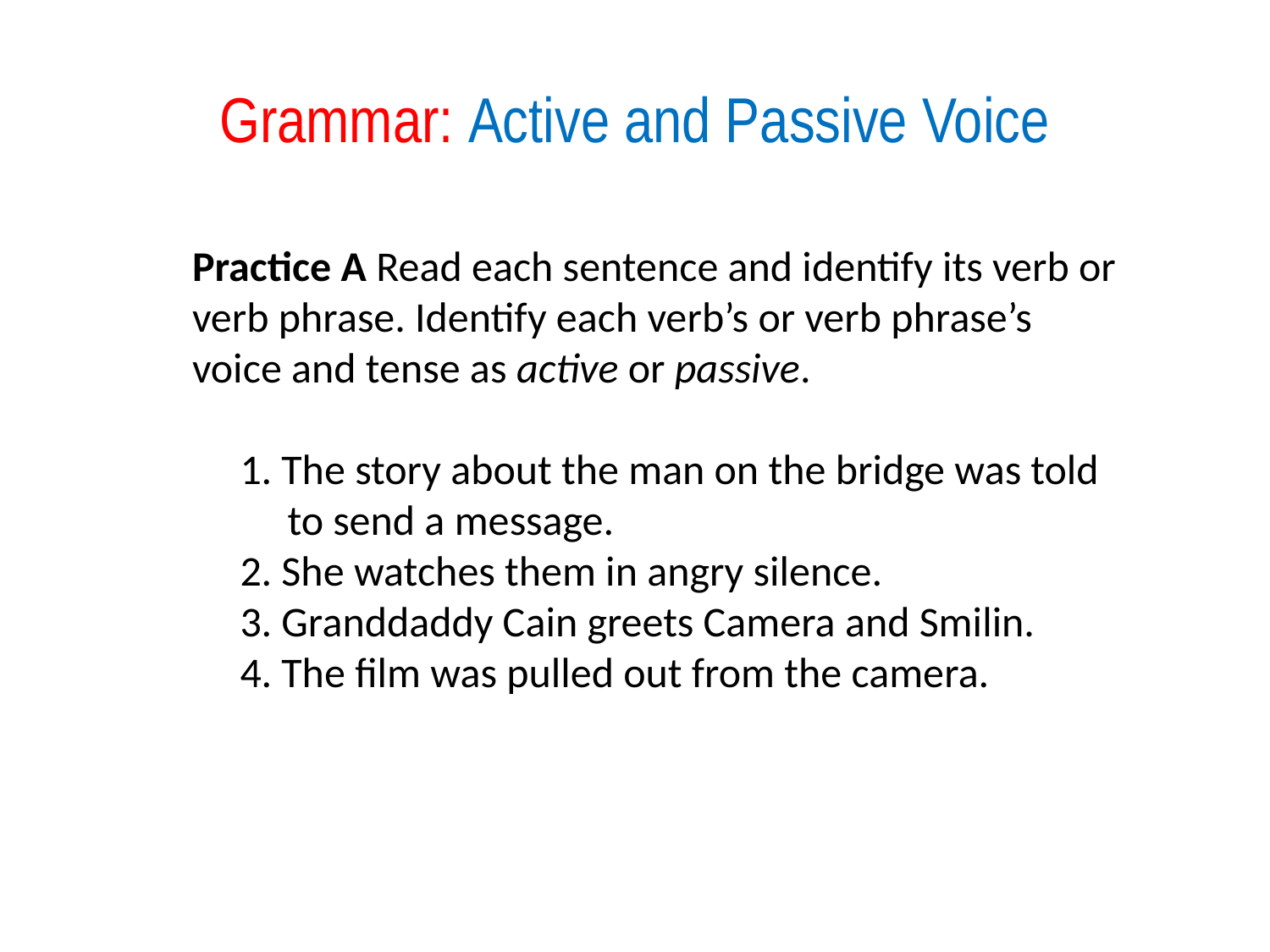

# Grammar: Active and Passive Voice
Practice A Read each sentence and identify its verb or verb phrase. Identify each verb’s or verb phrase’s voice and tense as active or passive.

     1. The story about the man on the bridge was told
          to send a message.
     2. She watches them in angry silence.
     3. Granddaddy Cain greets Camera and Smilin.
     4. The film was pulled out from the camera.